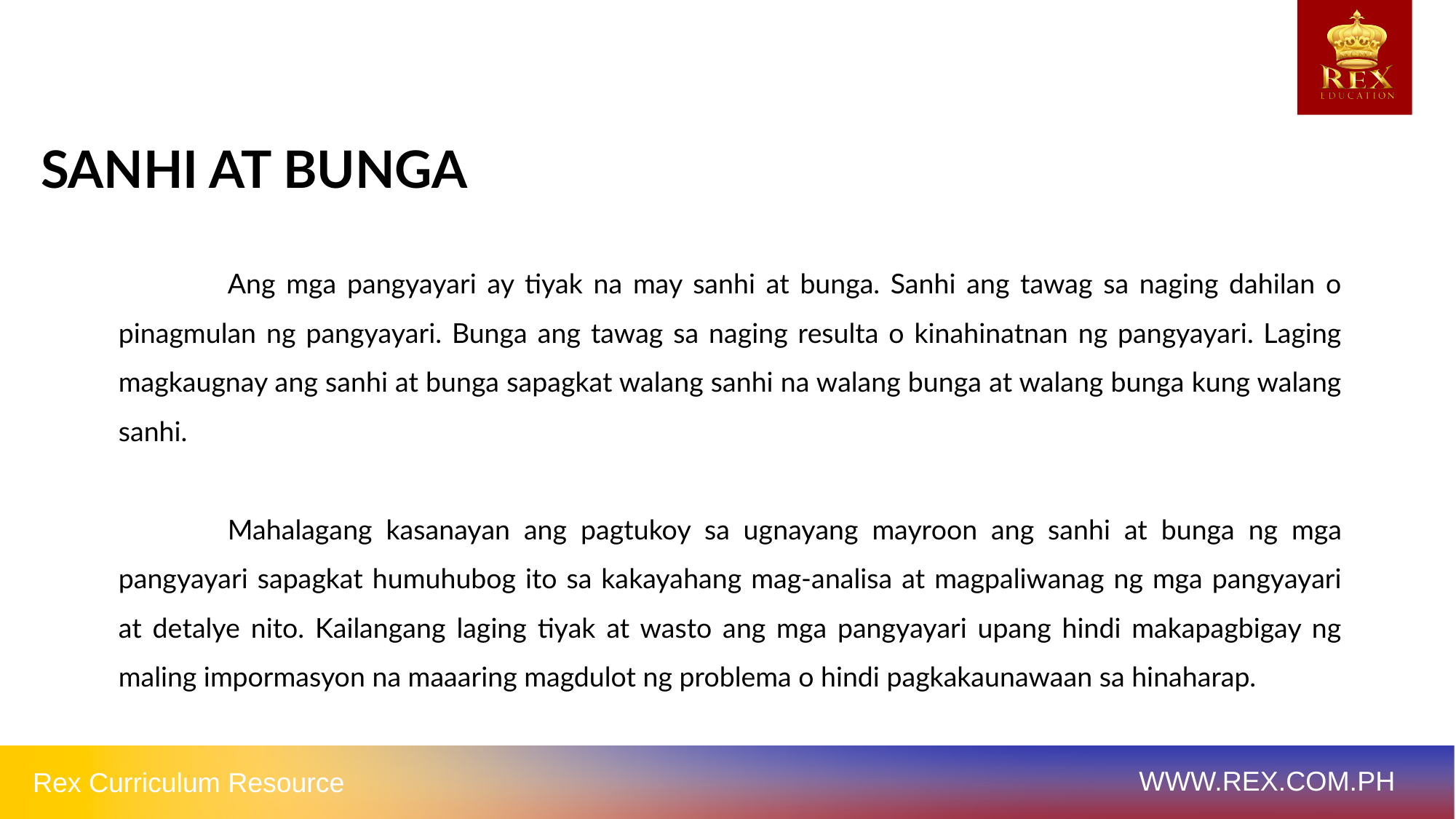

SANHI AT BUNGA
	Ang mga pangyayari ay tiyak na may sanhi at bunga. Sanhi ang tawag sa naging dahilan o pinagmulan ng pangyayari. Bunga ang tawag sa naging resulta o kinahinatnan ng pangyayari. Laging magkaugnay ang sanhi at bunga sapagkat walang sanhi na walang bunga at walang bunga kung walang sanhi.

	Mahalagang kasanayan ang pagtukoy sa ugnayang mayroon ang sanhi at bunga ng mga pangyayari sapagkat humuhubog ito sa kakayahang mag-analisa at magpaliwanag ng mga pangyayari at detalye nito. Kailangang laging tiyak at wasto ang mga pangyayari upang hindi makapagbigay ng maling impormasyon na maaaring magdulot ng problema o hindi pagkakaunawaan sa hinaharap.